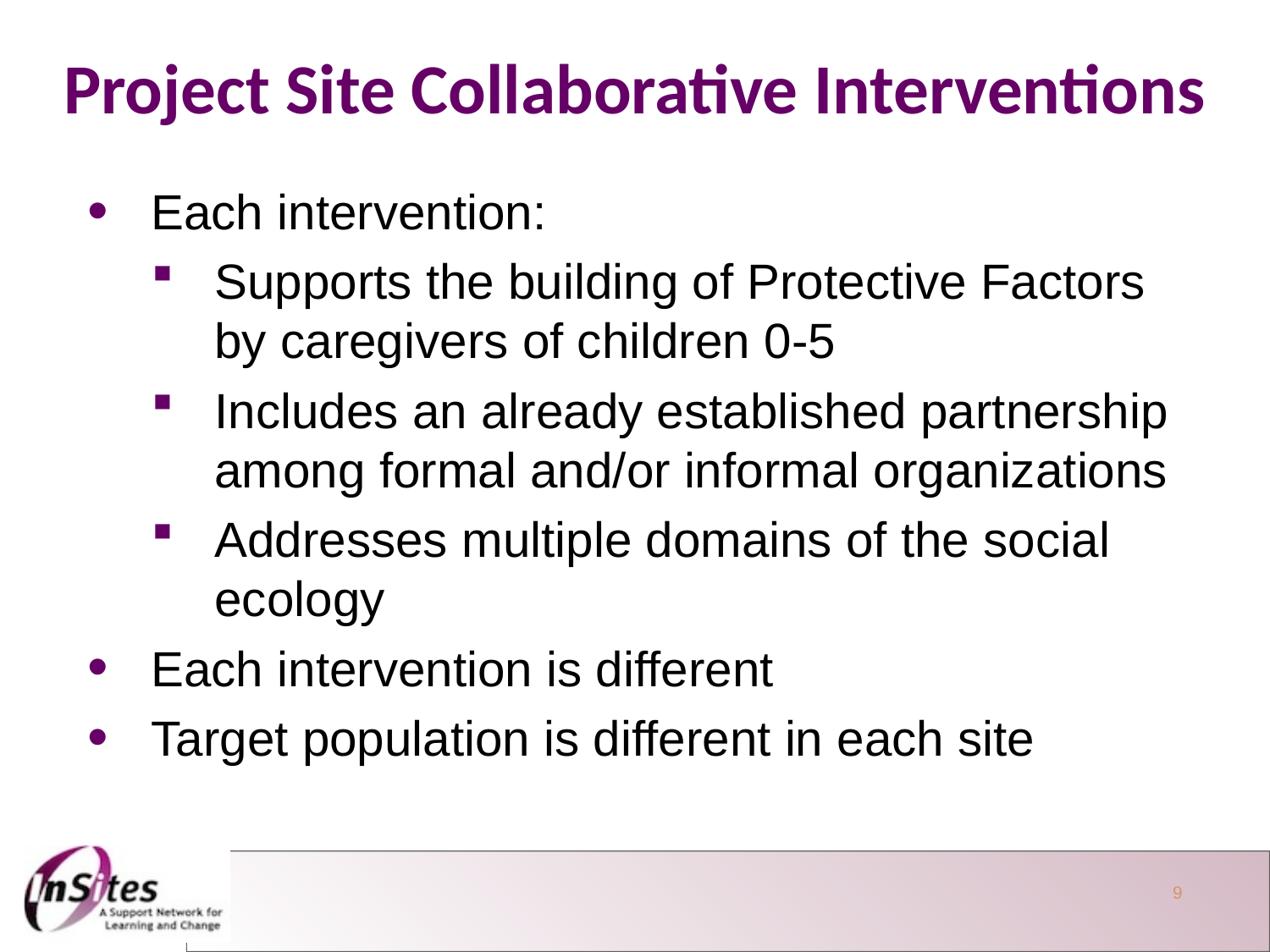

Project Site Collaborative Interventions
Each intervention:
Supports the building of Protective Factors by caregivers of children 0-5
Includes an already established partnership among formal and/or informal organizations
Addresses multiple domains of the social ecology
Each intervention is different
Target population is different in each site